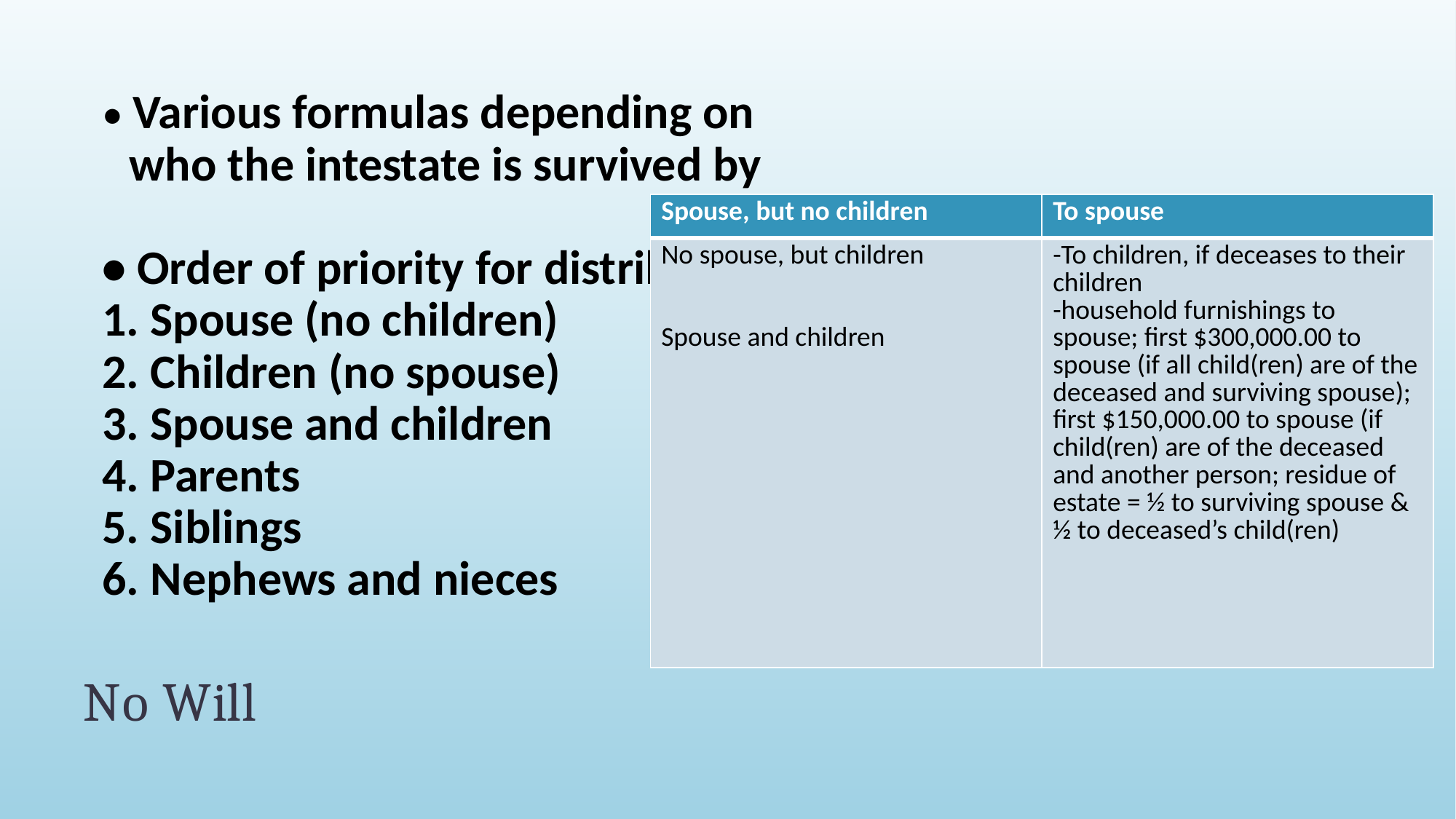

• Various formulas depending on who the intestate is survived by

• Order of priority for distribution:
1. Spouse (no children)
2. Children (no spouse)
3. Spouse and children
4. Parents
5. Siblings
6. Nephews and nieces
| Spouse, but no children | To spouse |
| --- | --- |
| No spouse, but children Spouse and children | -To children, if deceases to their children -household furnishings to spouse; first $300,000.00 to spouse (if all child(ren) are of the deceased and surviving spouse); first $150,000.00 to spouse (if child(ren) are of the deceased and another person; residue of estate = ½ to surviving spouse & ½ to deceased’s child(ren) |
# No Will